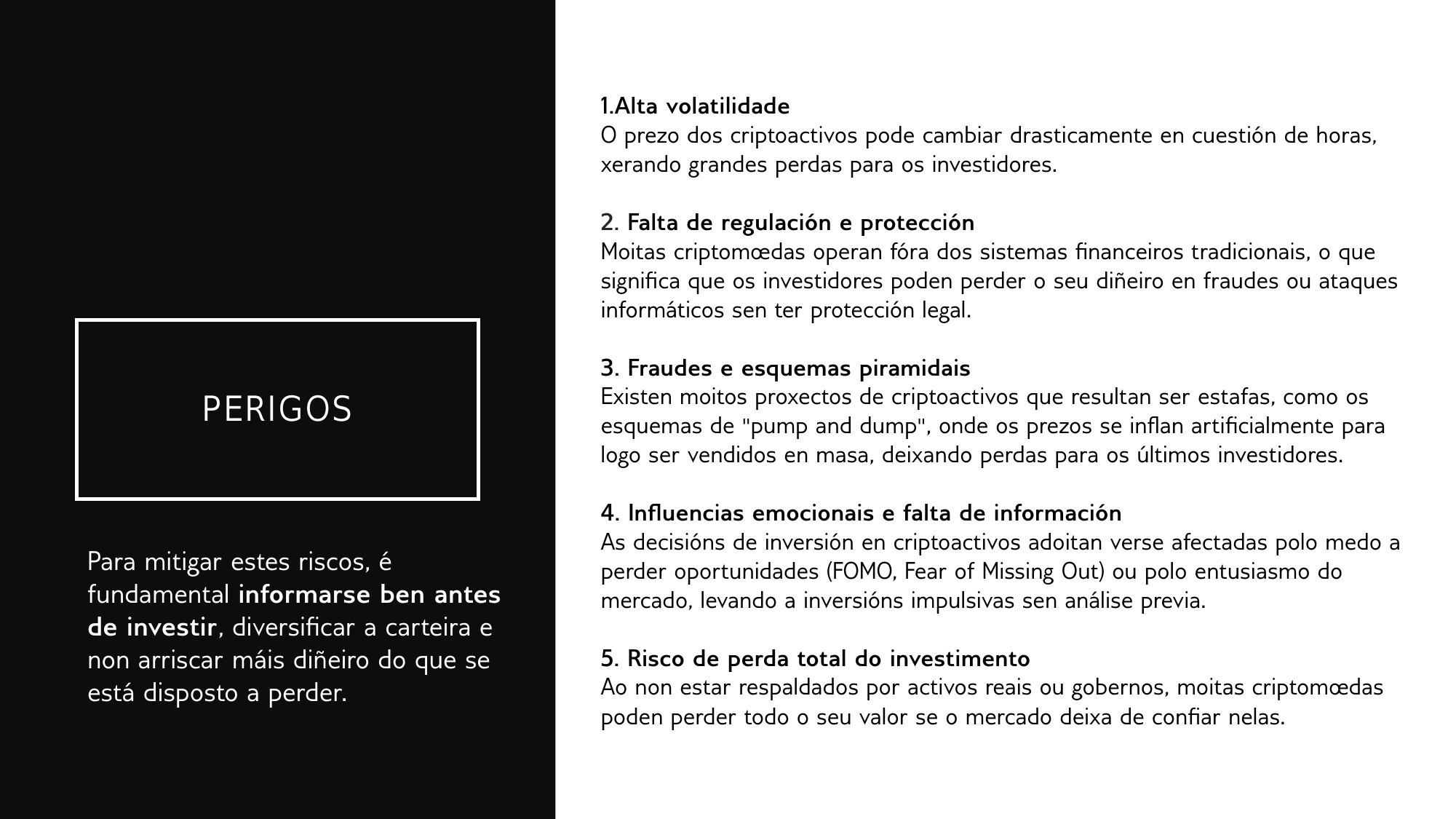

Alta volatilidade
O prezo dos criptoactivos pode cambiar drasticamente en cuestión de horas, xerando grandes perdas para os investidores.

2. Falta de regulación e protección
Moitas criptomoedas operan fóra dos sistemas financeiros tradicionais, o que significa que os investidores poden perder o seu diñeiro en fraudes ou ataques informáticos sen ter protección legal.

3. Fraudes e esquemas piramidais
Existen moitos proxectos de criptoactivos que resultan ser estafas, como os esquemas de "pump and dump", onde os prezos se inflan artificialmente para logo ser vendidos en masa, deixando perdas para os últimos investidores.

4. Influencias emocionais e falta de información
As decisións de inversión en criptoactivos adoitan verse afectadas polo medo a perder oportunidades (FOMO, Fear of Missing Out) ou polo entusiasmo do mercado, levando a inversións impulsivas sen análise previa.

5. Risco de perda total do investimento
Ao non estar respaldados por activos reais ou gobernos, moitas criptomoedas poden perder todo o seu valor se o mercado deixa de confiar nelas.
# PERIGOS
Para mitigar estes riscos, é fundamental informarse ben antes de investir, diversificar a carteira e non arriscar máis diñeiro do que se está disposto a perder.